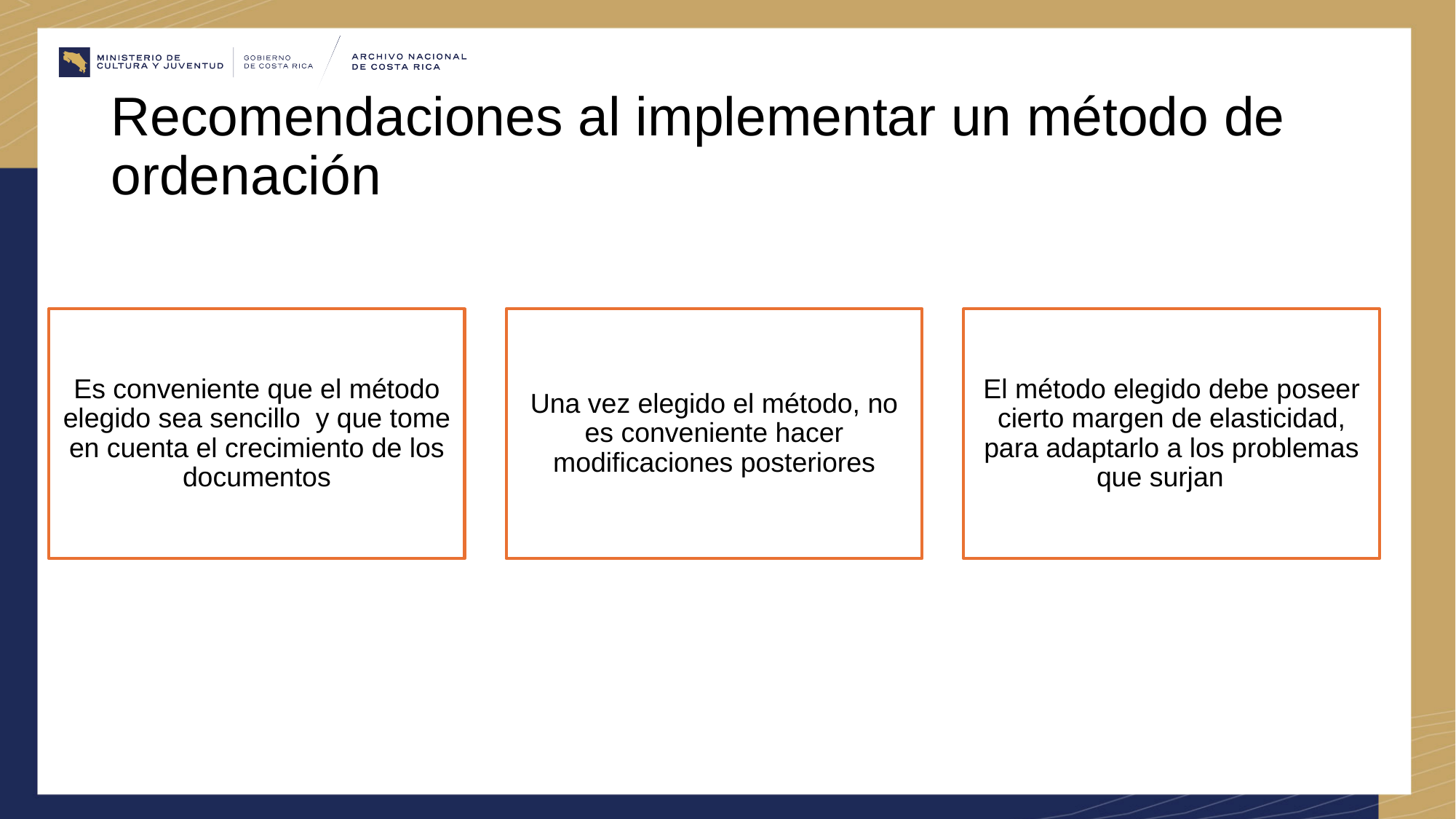

# Recomendaciones al implementar un método de ordenación
Es conveniente que el método elegido sea sencillo  y que tome en cuenta el crecimiento de los documentos
Una vez elegido el método, no es conveniente hacer modificaciones posteriores
El método elegido debe poseer cierto margen de elasticidad, para adaptarlo a los problemas que surjan